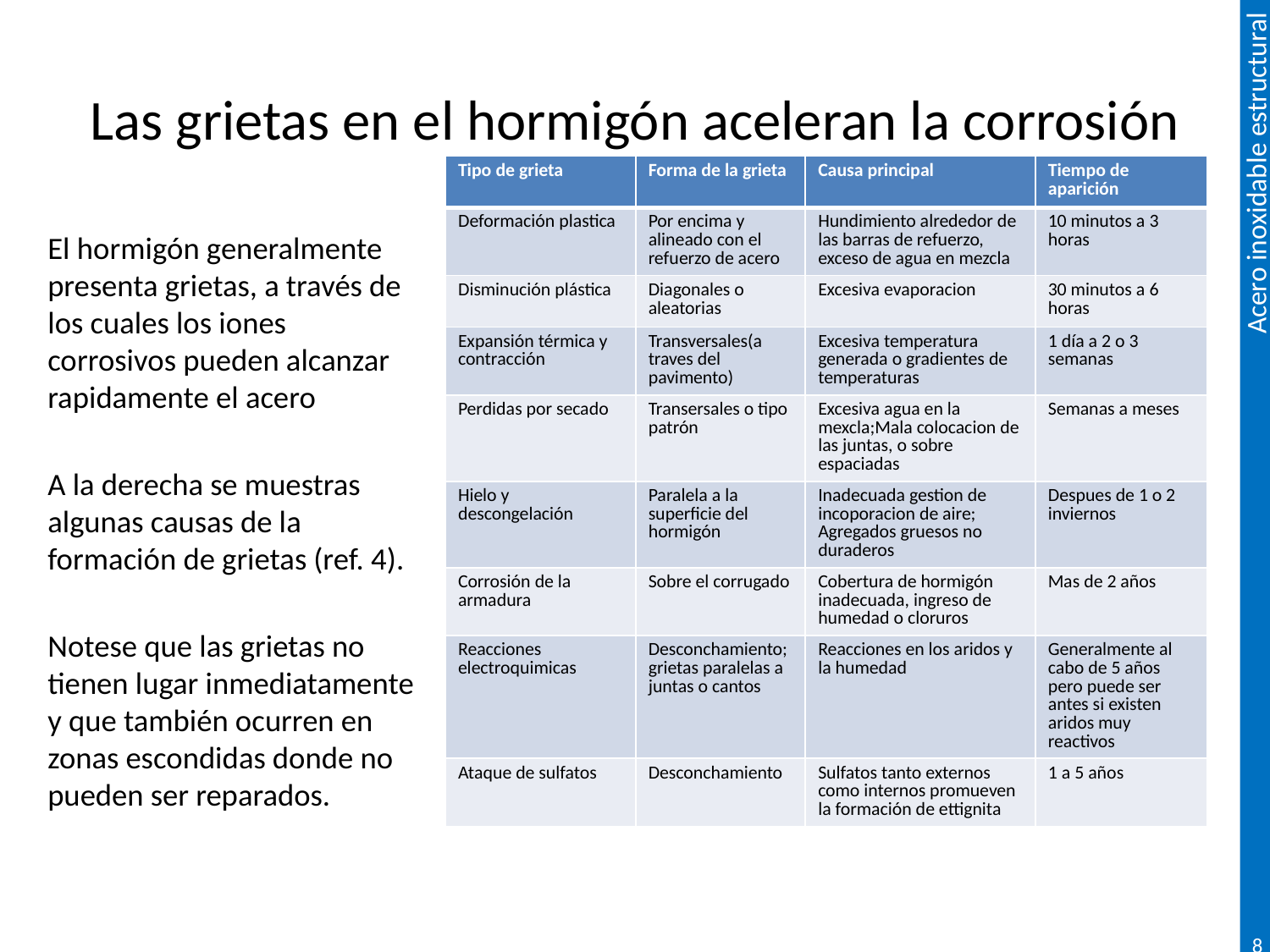

# Las grietas en el hormigón aceleran la corrosión
| Tipo de grieta | Forma de la grieta | Causa principal | Tiempo de aparición |
| --- | --- | --- | --- |
| Deformación plastica | Por encima y alineado con el refuerzo de acero | Hundimiento alrededor de las barras de refuerzo, exceso de agua en mezcla | 10 minutos a 3 horas |
| Disminución plástica | Diagonales o aleatorias | Excesiva evaporacion | 30 minutos a 6 horas |
| Expansión térmica y contracción | Transversales(a traves del pavimento) | Excesiva temperatura generada o gradientes de temperaturas | 1 día a 2 o 3 semanas |
| Perdidas por secado | Transersales o tipo patrón | Excesiva agua en la mexcla;Mala colocacion de las juntas, o sobre espaciadas | Semanas a meses |
| Hielo y descongelación | Paralela a la superficie del hormigón | Inadecuada gestion de incoporacion de aire; Agregados gruesos no duraderos | Despues de 1 o 2 inviernos |
| Corrosión de la armadura | Sobre el corrugado | Cobertura de hormigón inadecuada, ingreso de humedad o cloruros | Mas de 2 años |
| Reacciones electroquimicas | Desconchamiento; grietas paralelas a juntas o cantos | Reacciones en los aridos y la humedad | Generalmente al cabo de 5 años pero puede ser antes si existen aridos muy reactivos |
| Ataque de sulfatos | Desconchamiento | Sulfatos tanto externos como internos promueven la formación de ettignita | 1 a 5 años |
El hormigón generalmente presenta grietas, a través de los cuales los iones corrosivos pueden alcanzar rapidamente el acero

A la derecha se muestras algunas causas de la formación de grietas (ref. 4).

Notese que las grietas no tienen lugar inmediatamente y que también ocurren en zonas escondidas donde no pueden ser reparados.